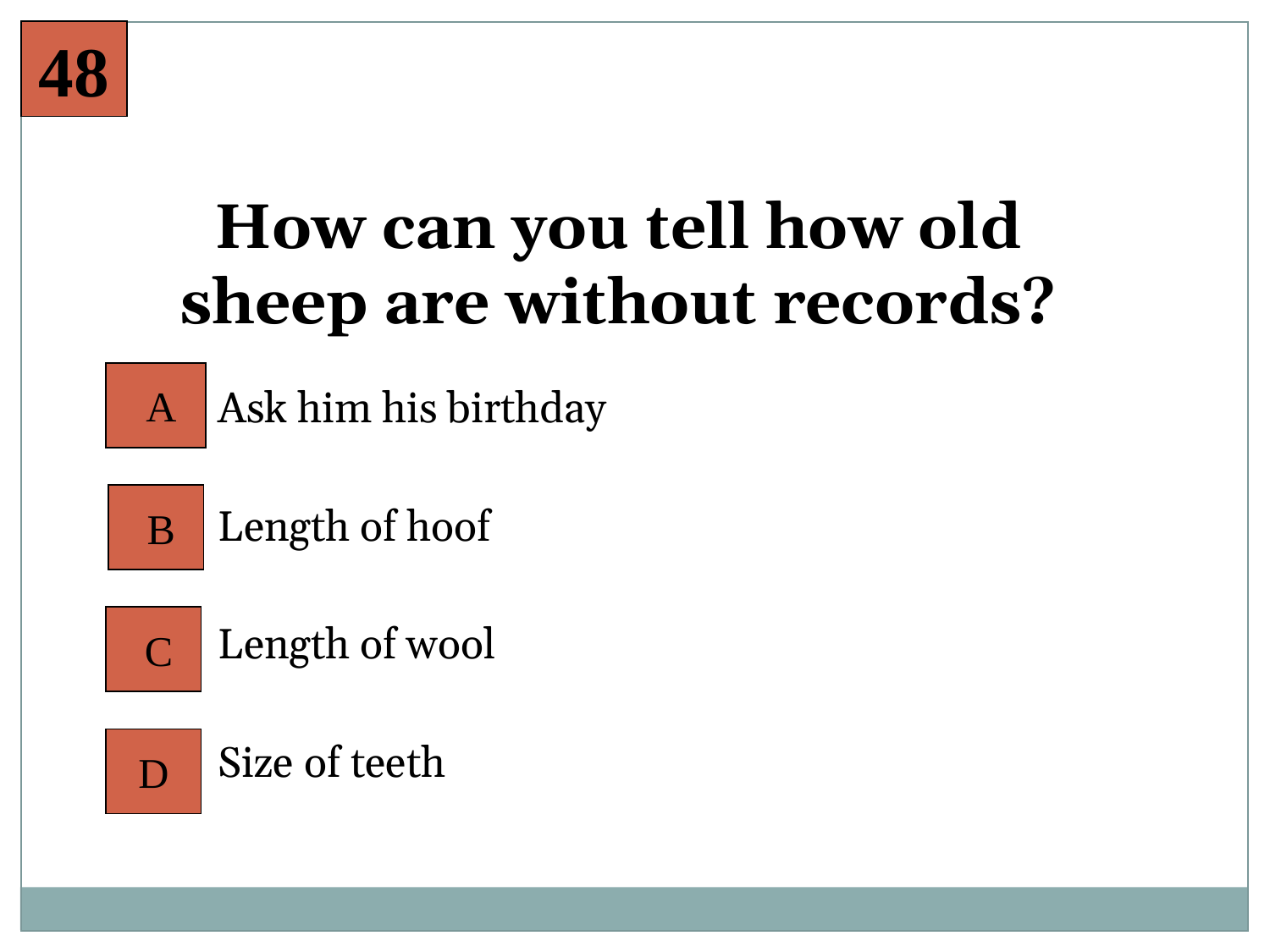

48
How can you tell how old sheep are without records?
 A
Ask him his birthday

Length of hoof

Length of wool

Size of teeth
 B
 C
D